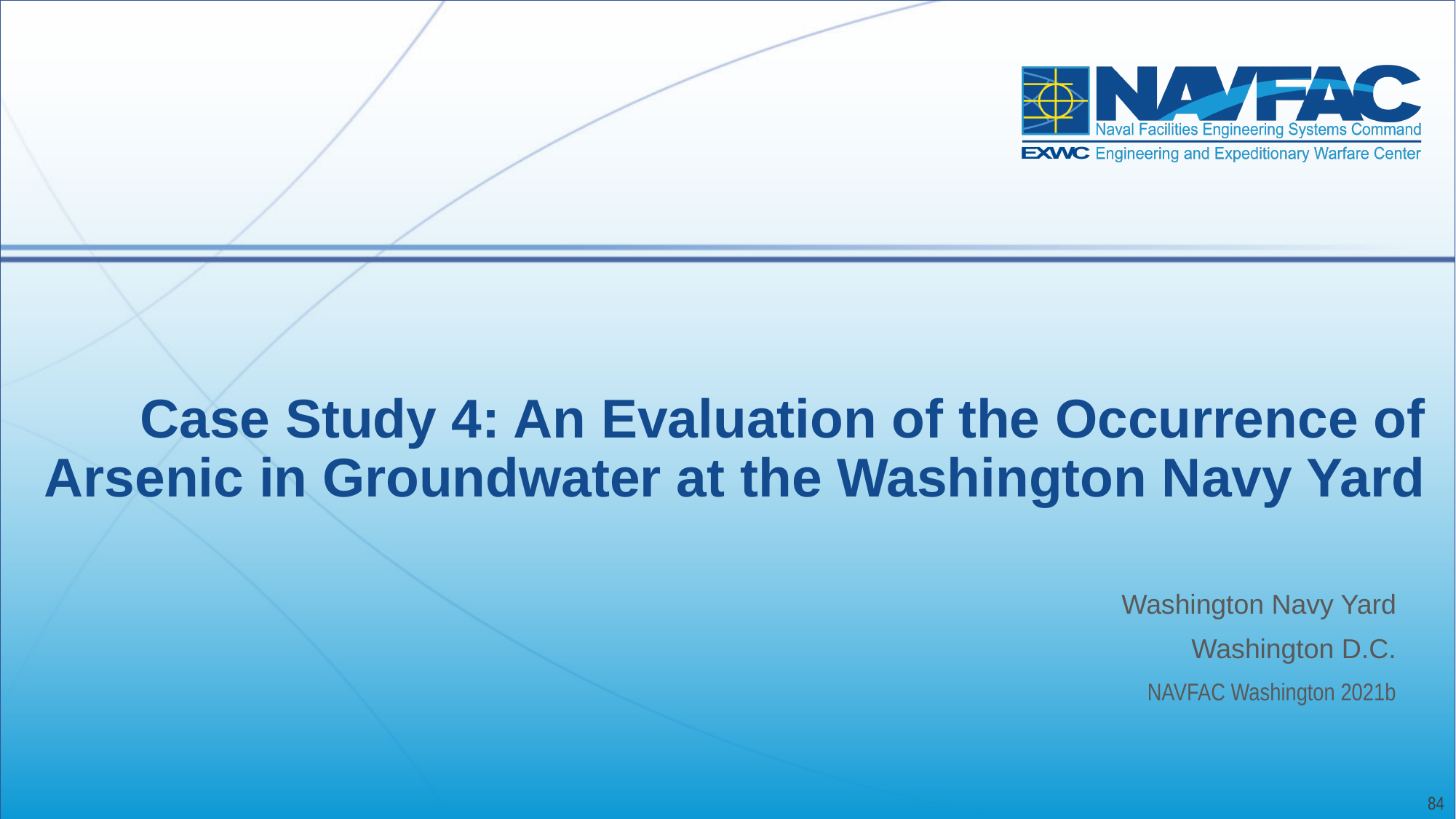

# Case Study 4: An Evaluation of the Occurrence of Arsenic in Groundwater at the Washington Navy Yard
Washington Navy Yard
Washington D.C.
NAVFAC Washington 2021b
84